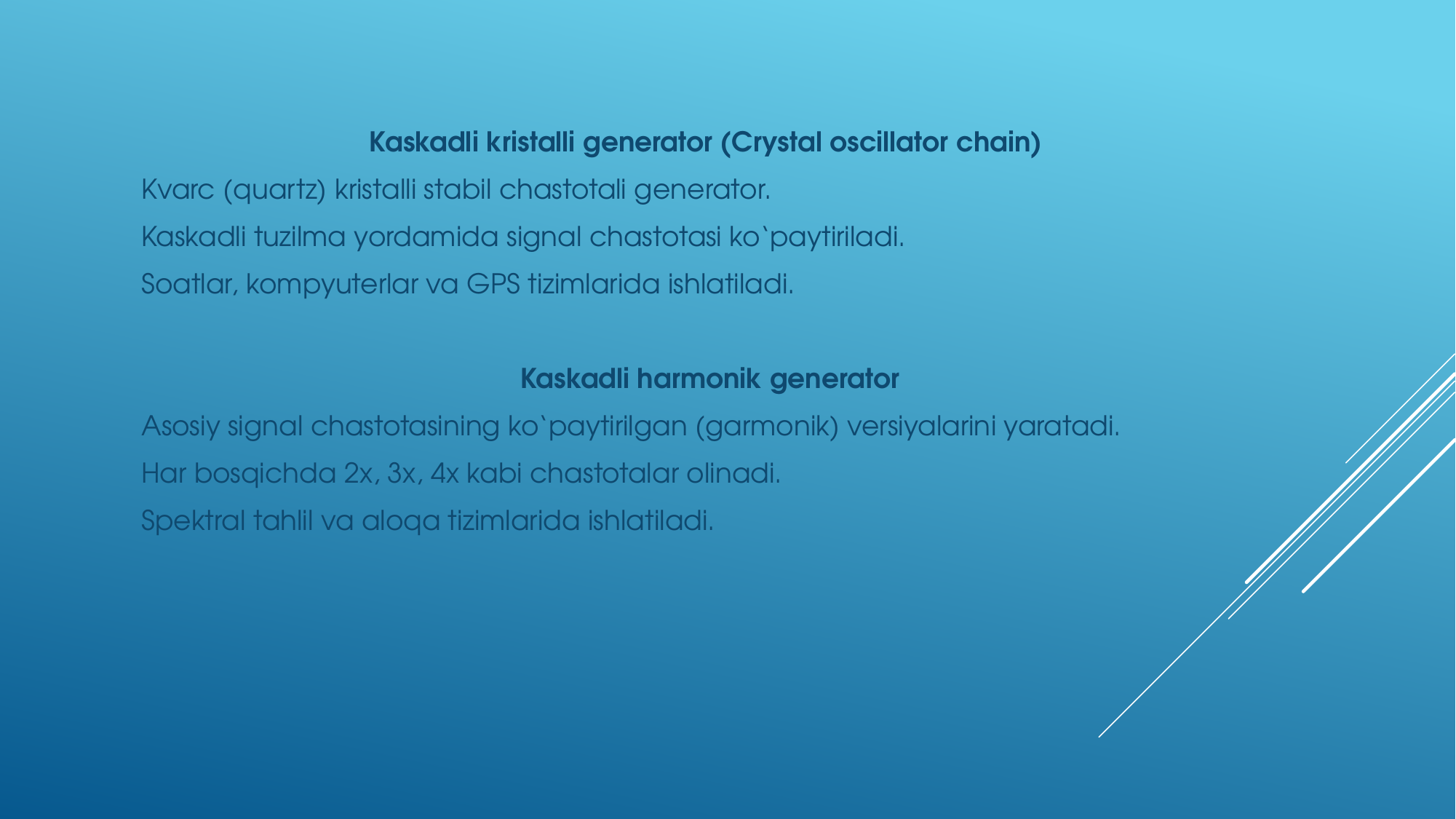

Kaskadli kristalli generator (Crystal oscillator chain)
Kvarc (quartz) kristalli stabil chastotali generator.
Kaskadli tuzilma yordamida signal chastotasi ko‘paytiriladi.
Soatlar, kompyuterlar va GPS tizimlarida ishlatiladi.

 Kaskadli harmonik generator
Asosiy signal chastotasining ko‘paytirilgan (garmonik) versiyalarini yaratadi.
Har bosqichda 2x, 3x, 4x kabi chastotalar olinadi.
Spektral tahlil va aloqa tizimlarida ishlatiladi.